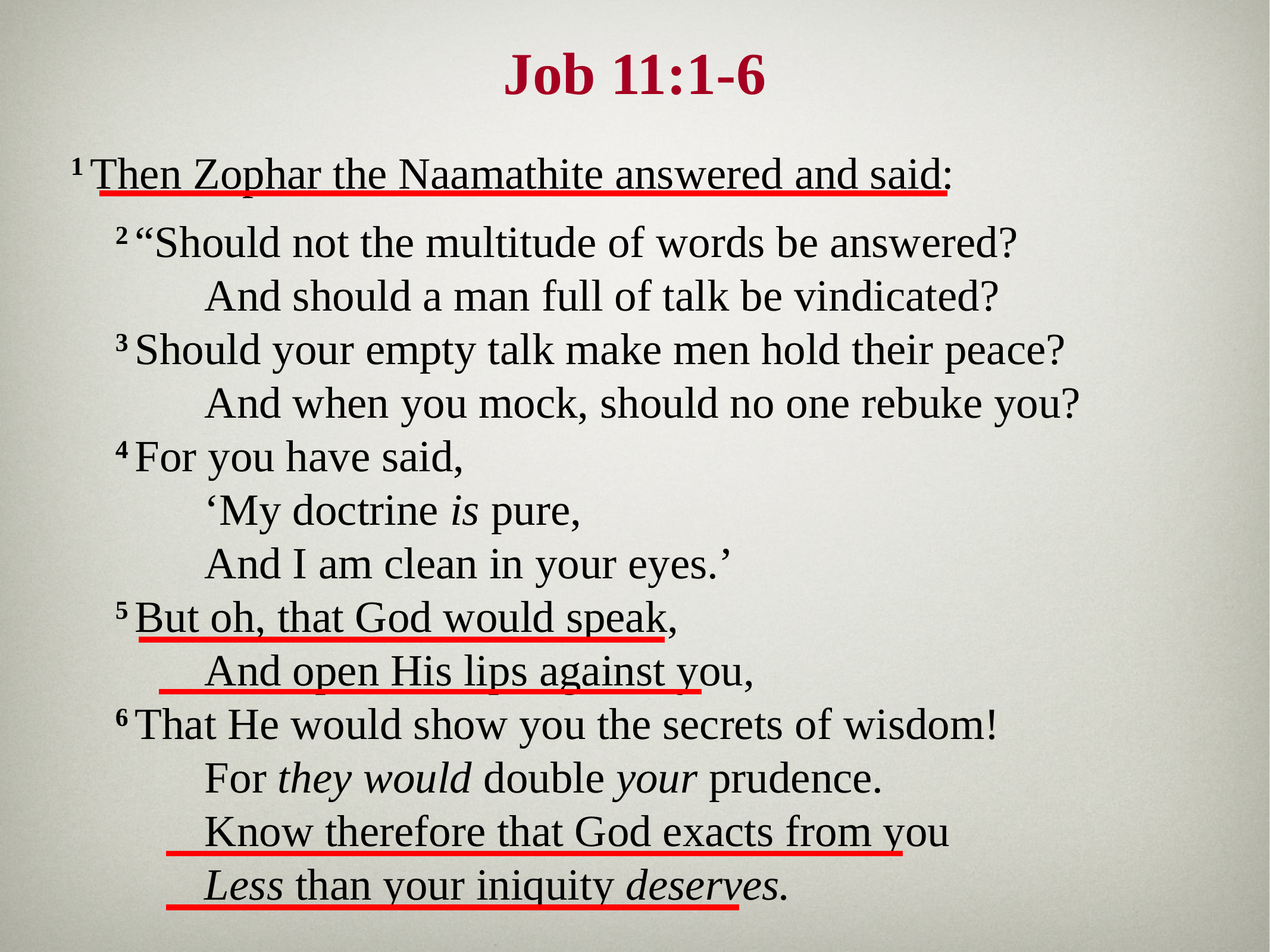

# Job 11:1-6
1 Then Zophar the Naamathite answered and said:
2 “Should not the multitude of words be answered?
	And should a man full of talk be vindicated?
3 Should your empty talk make men hold their peace?
	And when you mock, should no one rebuke you?
4 For you have said,
	‘My doctrine is pure,
	And I am clean in your eyes.’
5 But oh, that God would speak,
	And open His lips against you,
6 That He would show you the secrets of wisdom!
	For they would double your prudence.
	Know therefore that God exacts from you
	Less than your iniquity deserves.